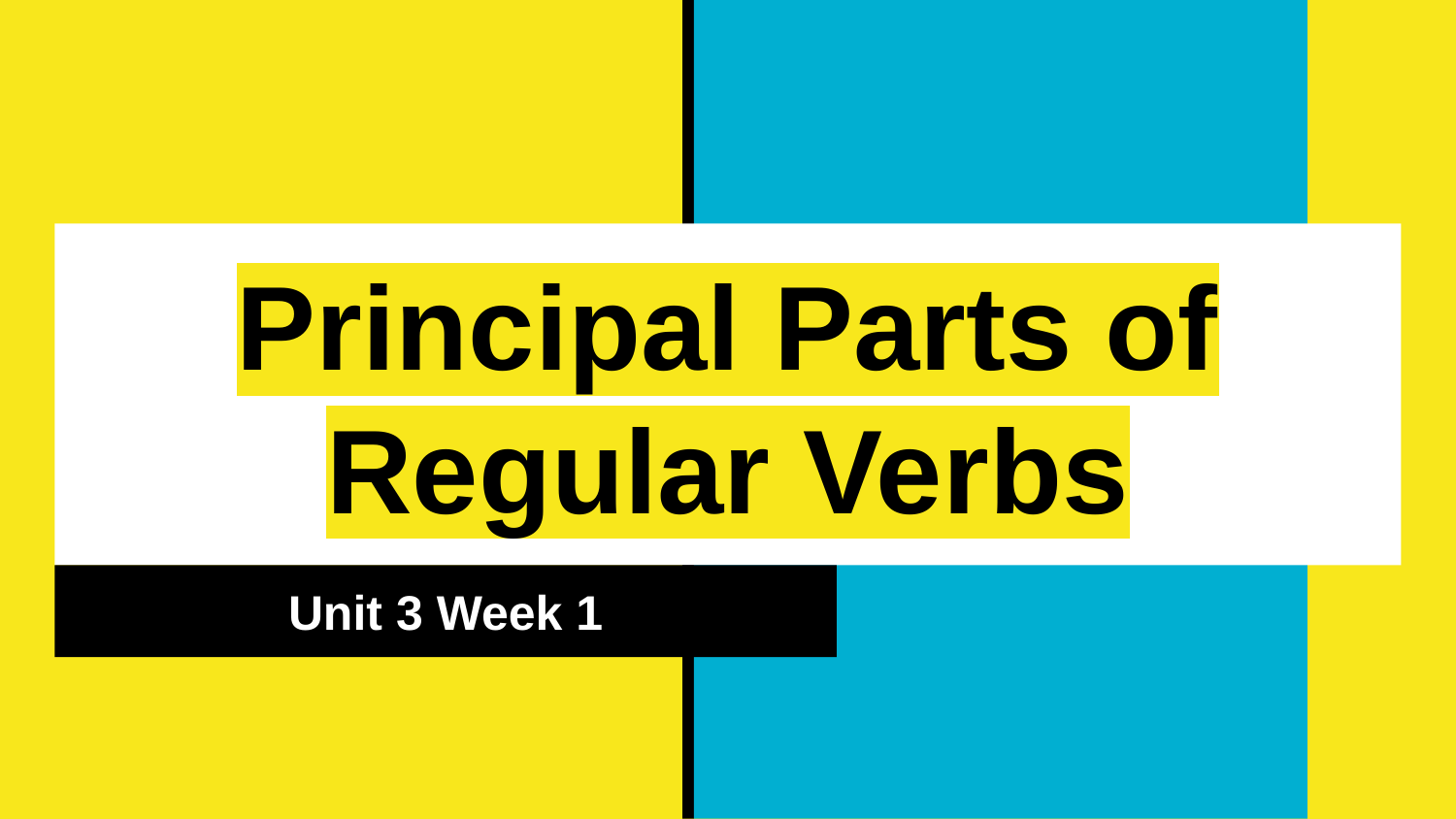

# Principal Parts of Regular Verbs
Unit 3 Week 1